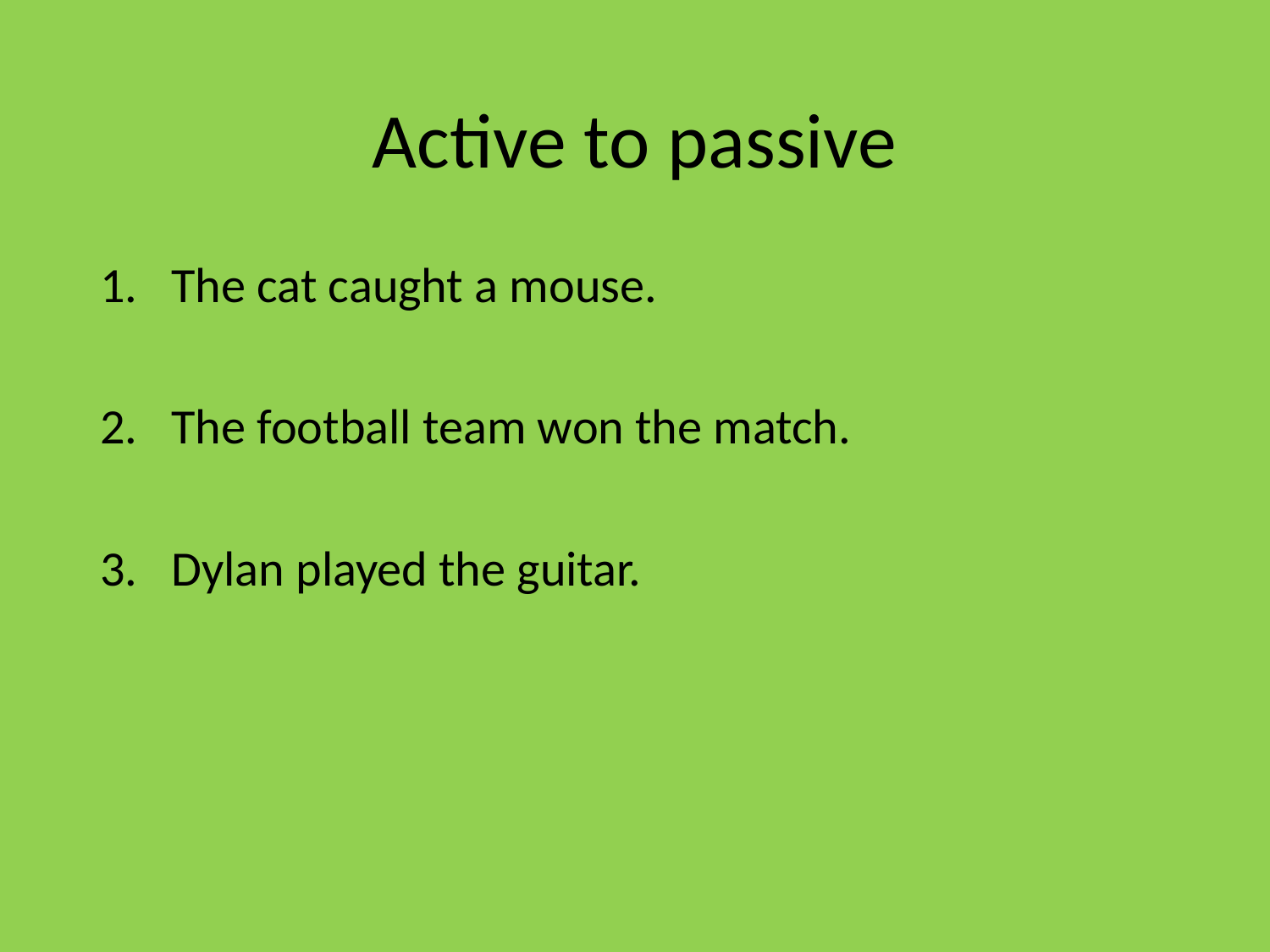

# Active to passive
The cat caught a mouse.

The football team won the match.

Dylan played the guitar.